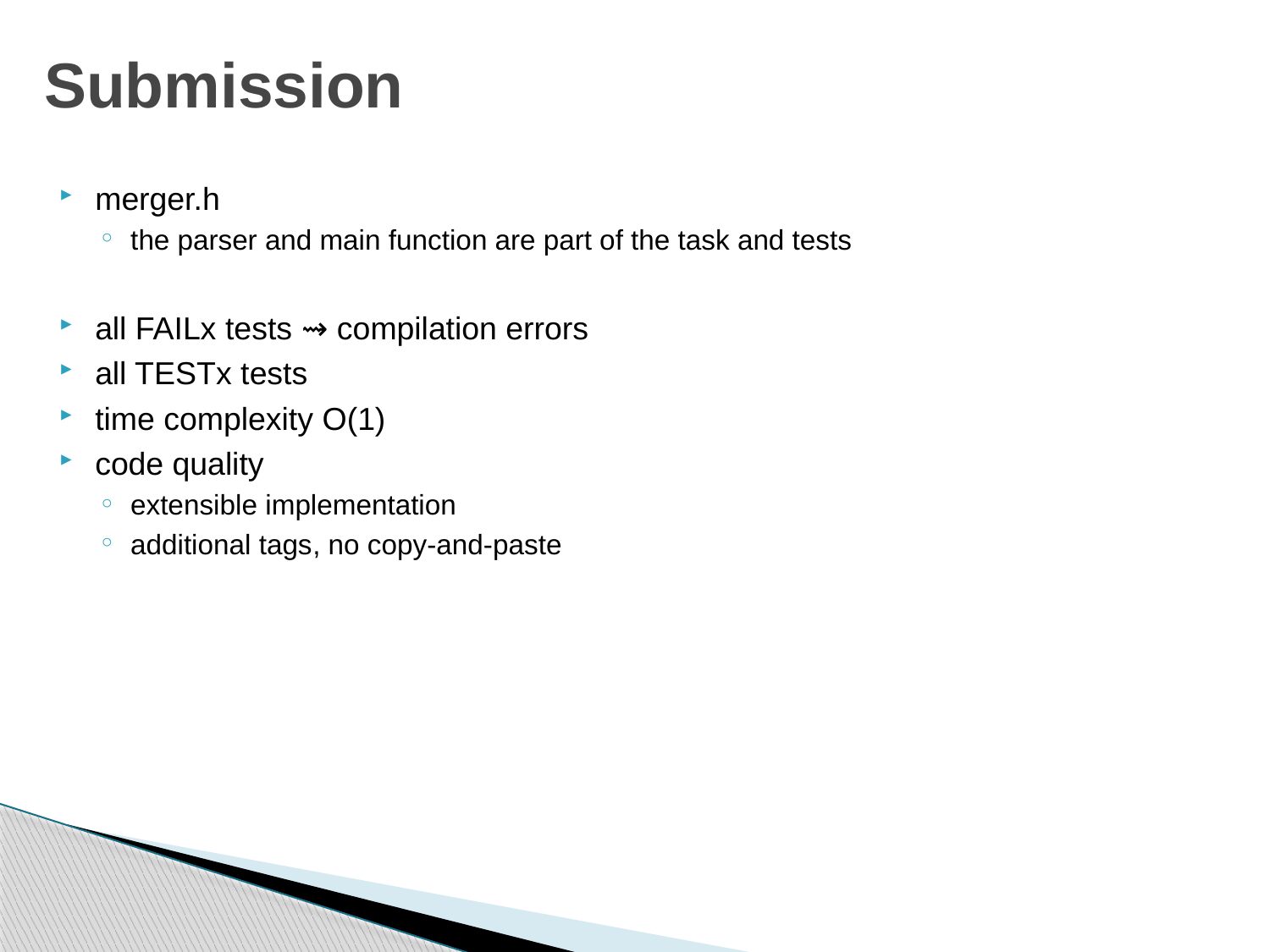

# Submission

merger.h
the parser and main function are part of the task and tests

all FAILx tests ⇝ compilation errors
all TESTx tests
time complexity O(1)
code quality
extensible implementation
additional tags, no copy-and-paste